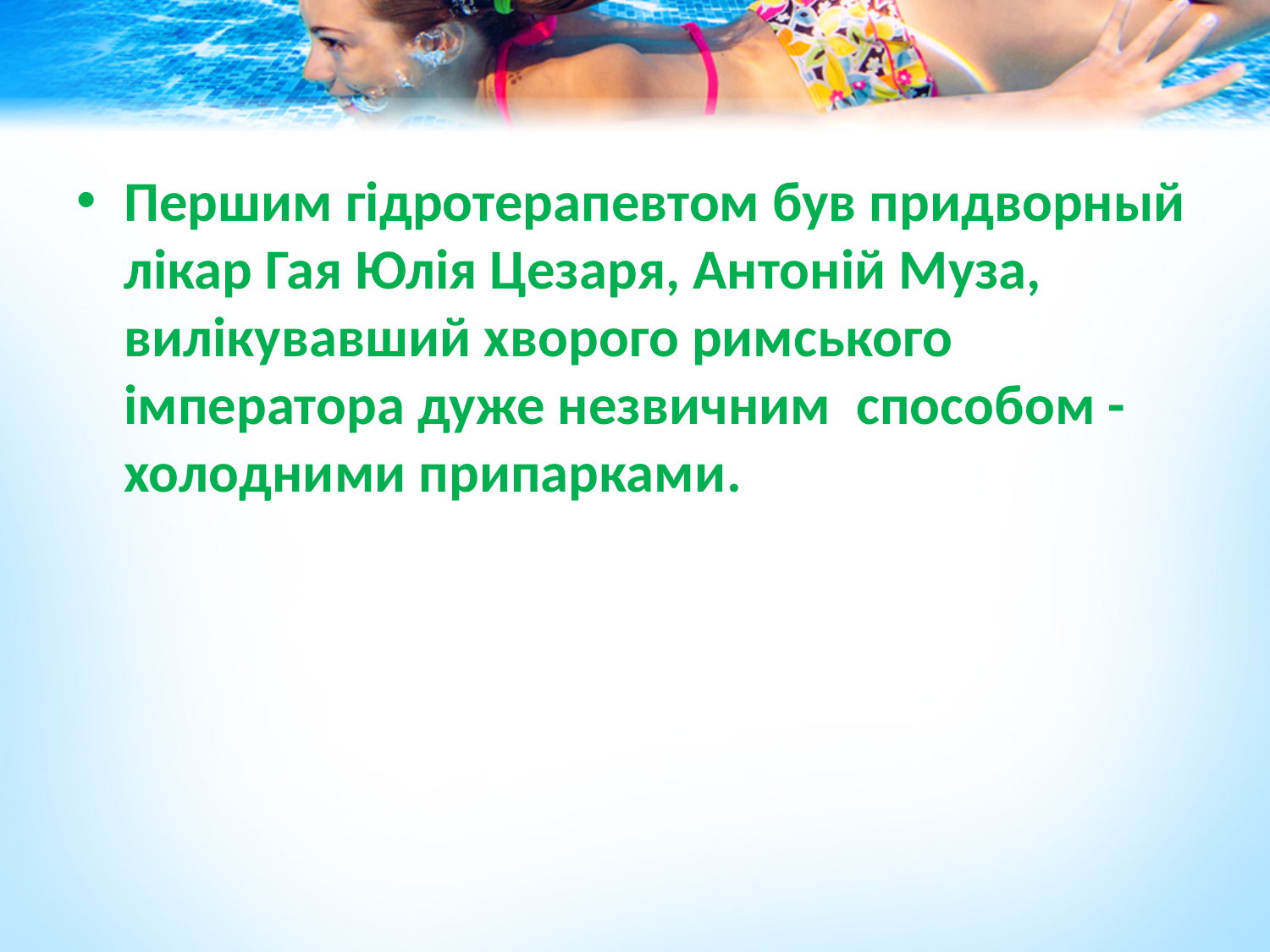

Першим гідротерапевтом був придворный лікар Гая Юлія Цезаря, Антоній Муза, вилікувавший хворого римського імператора дуже незвичним  способом - холодними припарками.